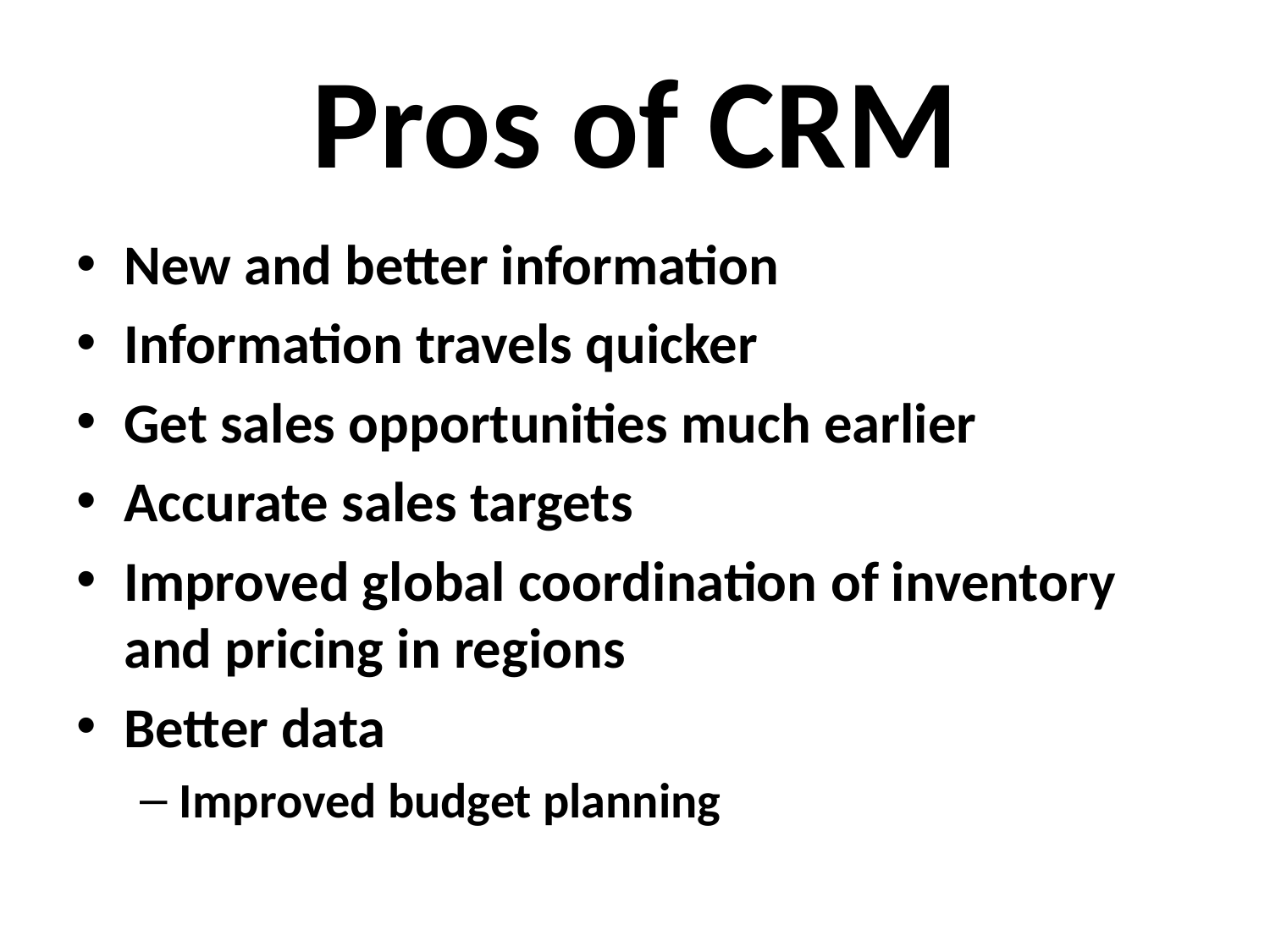

# Pros of CRM
New and better information
Information travels quicker
Get sales opportunities much earlier
Accurate sales targets
Improved global coordination of inventory and pricing in regions
Better data
Improved budget planning